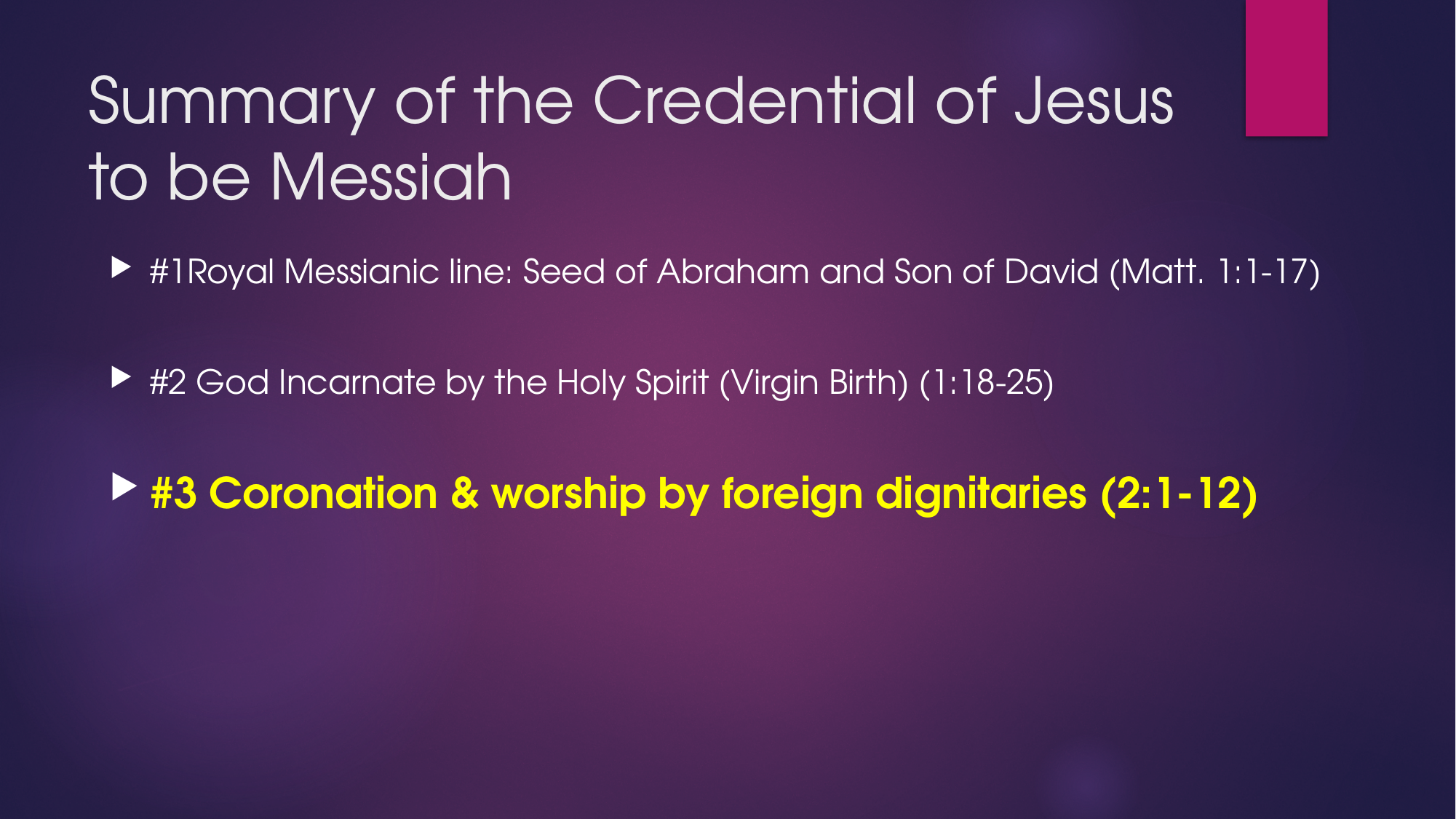

# Summary of the Credential of Jesus to be Messiah
#1Royal Messianic line: Seed of Abraham and Son of David (Matt. 1:1-17)

#2 God Incarnate by the Holy Spirit (Virgin Birth) (1:18-25)

#3 Coronation & worship by foreign dignitaries (2:1-12)